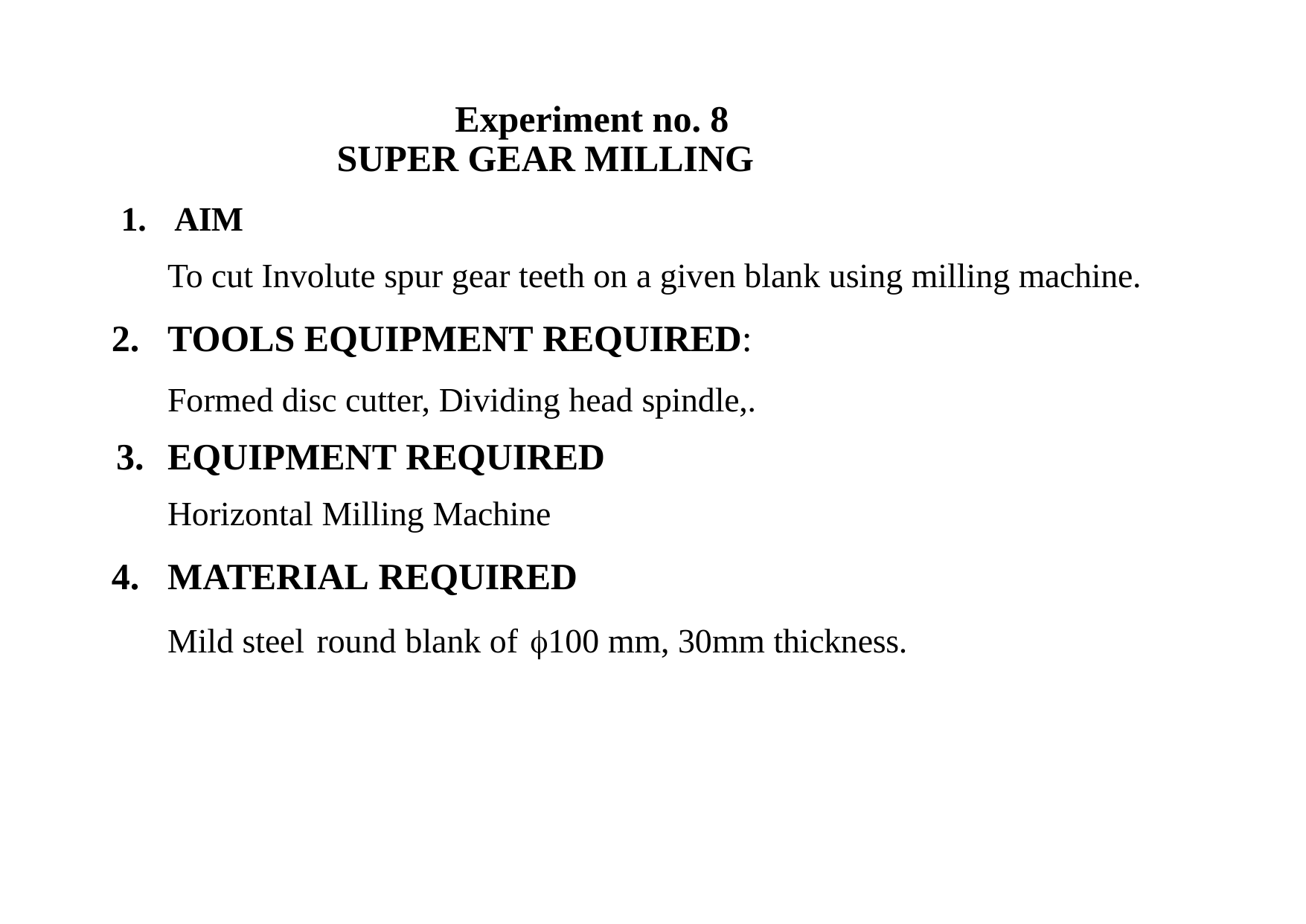

# Experiment no. 8 SUPER GEAR MILLING
AIM
To cut Involute spur gear teeth on a given blank using milling machine.
TOOLS EQUIPMENT REQUIRED:
Formed disc cutter, Dividing head spindle,.
EQUIPMENT REQUIRED
Horizontal Milling Machine
MATERIAL REQUIRED
Mild steel round blank of φ100 mm, 30mm thickness.